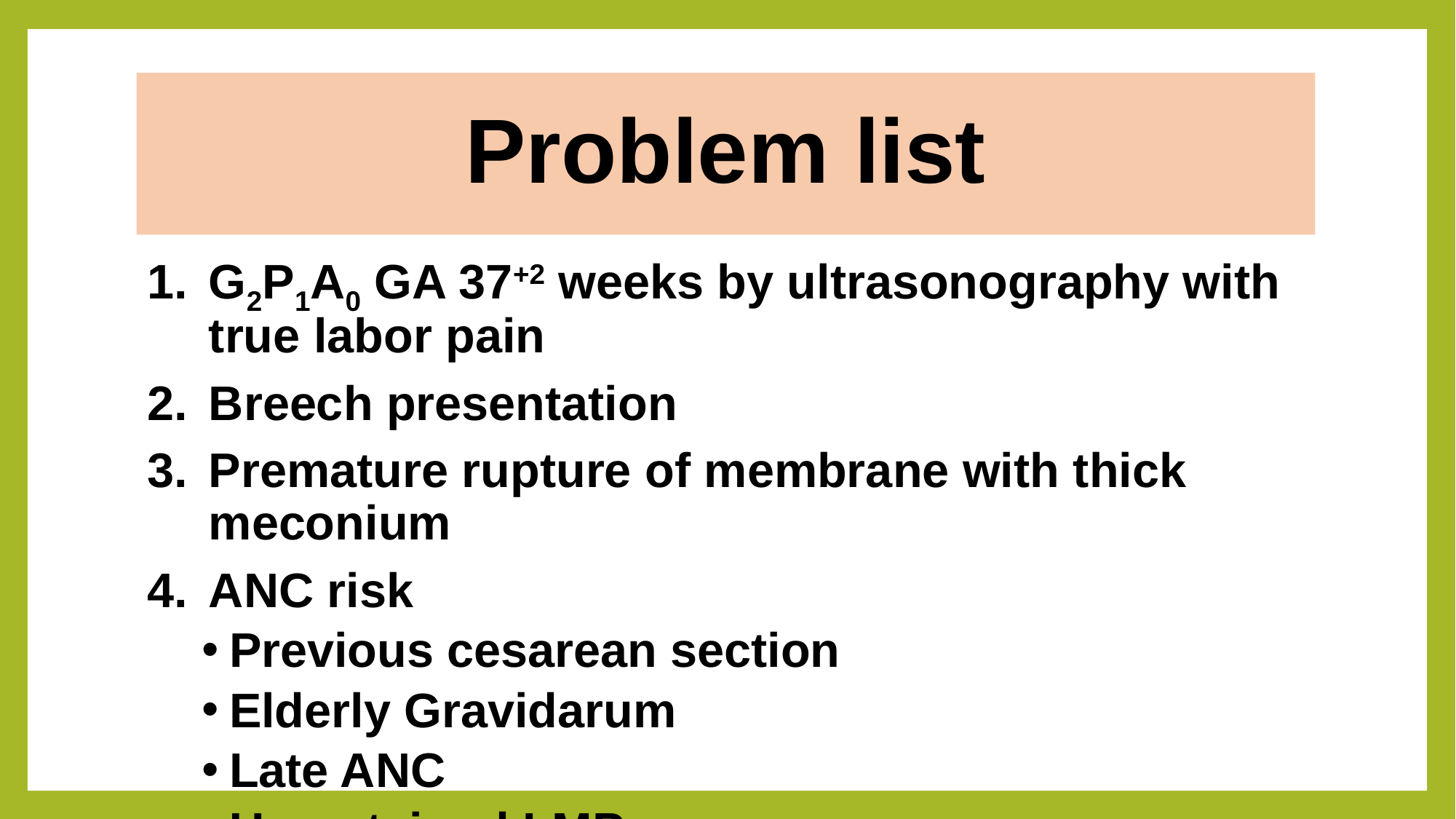

# Problem list
G2P1A0 GA 37+2 weeks by ultrasonography with true labor pain
Breech presentation
Premature rupture of membrane with thick meconium
ANC risk
Previous cesarean section
Elderly Gravidarum
Late ANC
Uncertained LMP